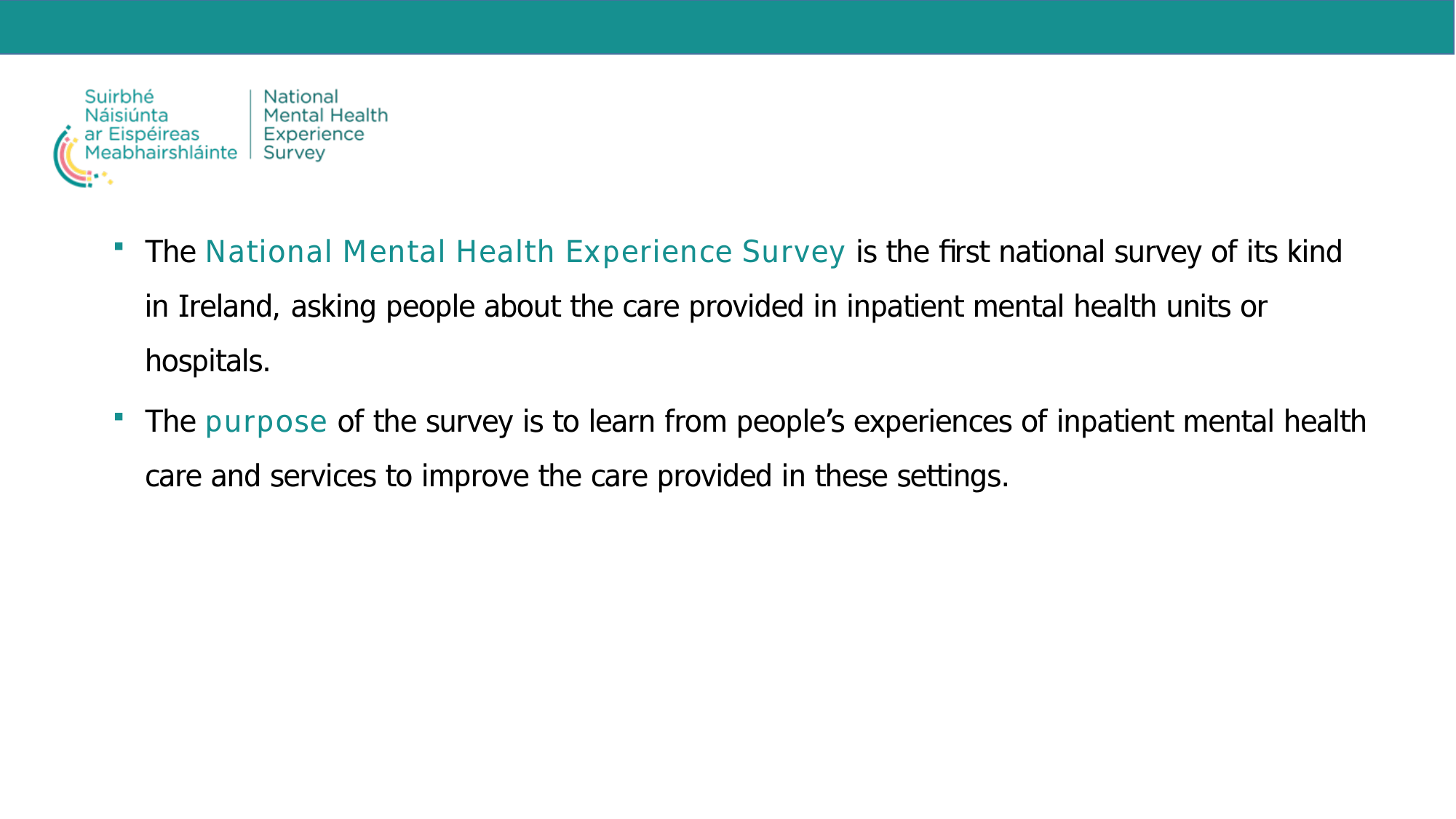

The National Mental Health Experience Survey is the first national survey of its kind in Ireland, asking people about the care provided in inpatient mental health units or hospitals.
The purpose of the survey is to learn from people’s experiences of inpatient mental health care and services to improve the care provided in these settings.